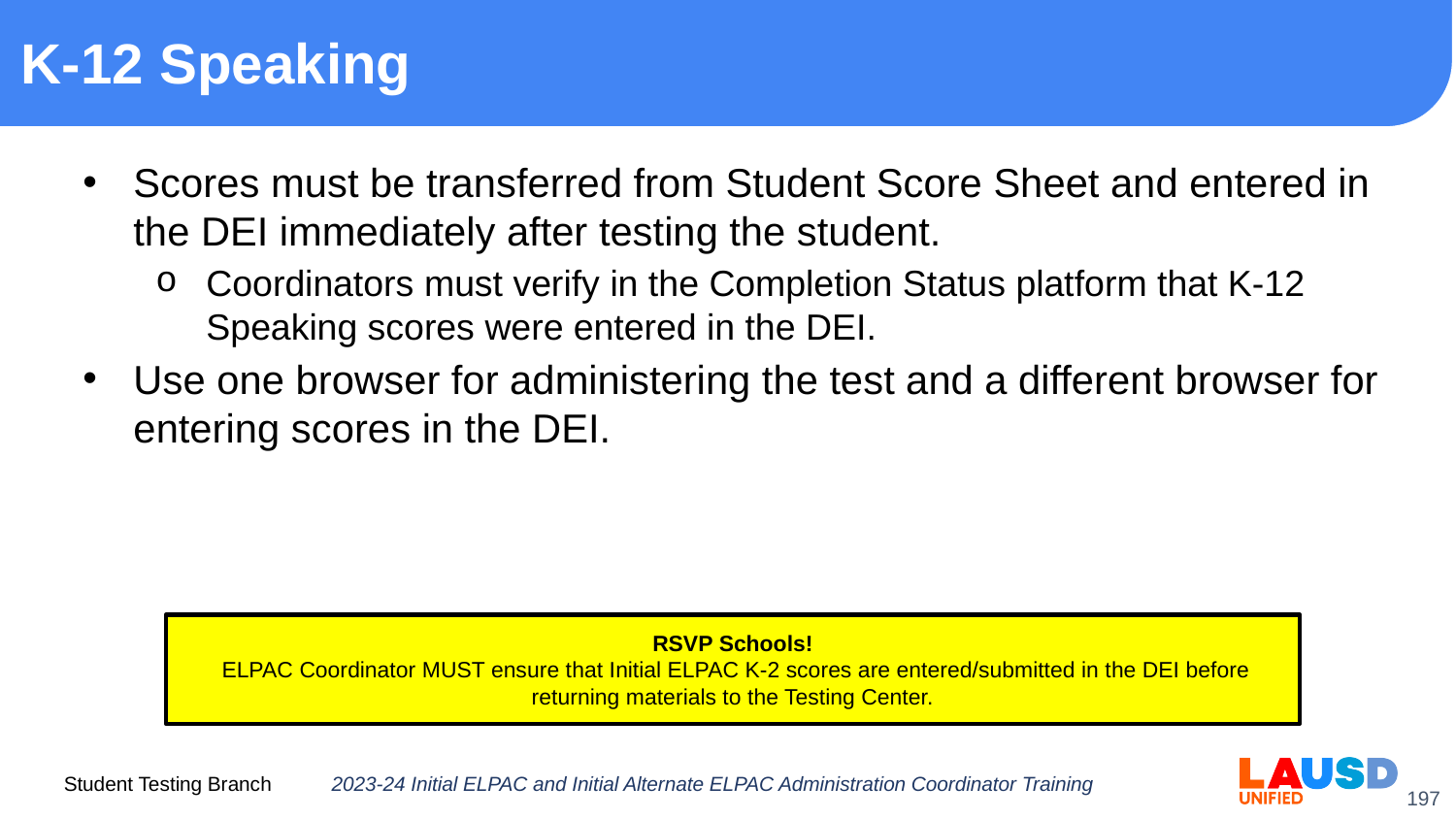

# K-12 Speaking
Scores must be transferred from Student Score Sheet and entered in the DEI immediately after testing the student.
Coordinators must verify in the Completion Status platform that K-12 Speaking scores were entered in the DEI.
Use one browser for administering the test and a different browser for entering scores in the DEI.

RSVP Schools!
 ELPAC Coordinator MUST ensure that Initial ELPAC K-2 scores are entered/submitted in the DEI before returning materials to the Testing Center.
2023-24 Initial ELPAC and Initial Alternate ELPAC Administration Coordinator Training